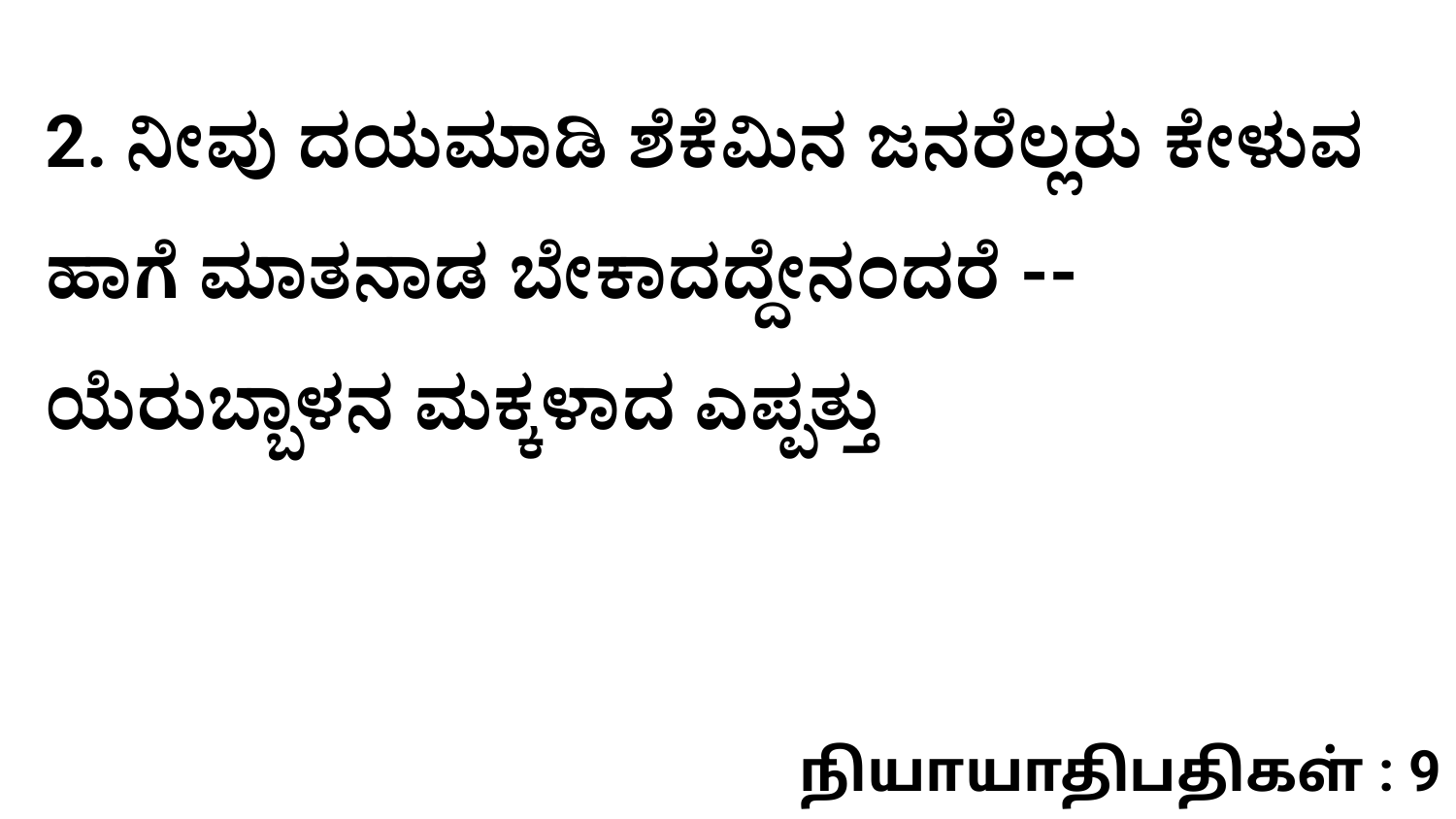

2. ನೀವು ದಯಮಾಡಿ ಶೆಕೆಮಿನ ಜನರೆಲ್ಲರು ಕೇಳುವ ಹಾಗೆ ಮಾತನಾಡ ಬೇಕಾದದ್ದೇನಂದರೆ -- ಯೆರುಬ್ಬಾಳನ ಮಕ್ಕಳಾದ ಎಪ್ಪತ್ತು
நியாயாதிபதிகள் : 9